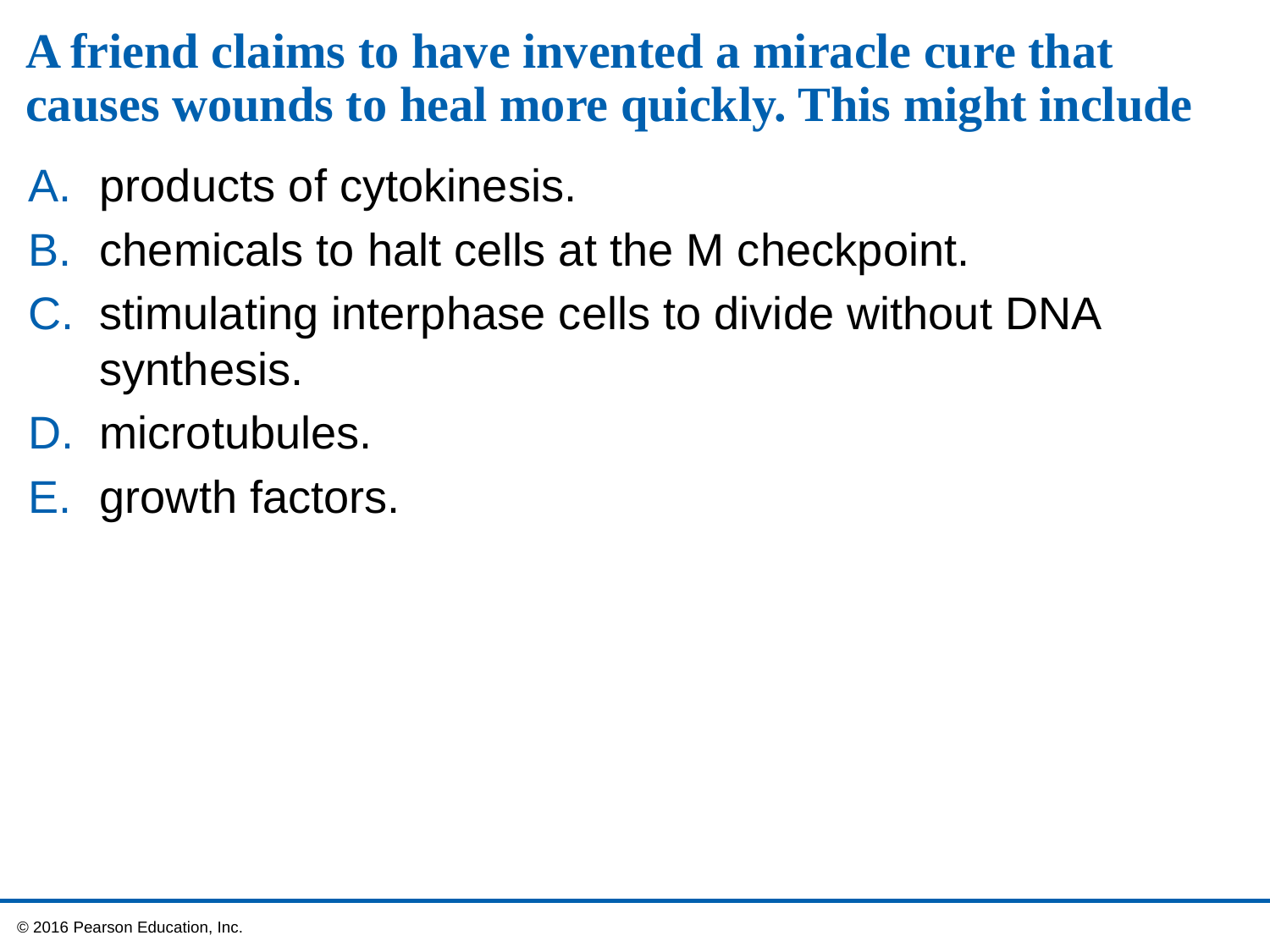

# A friend claims to have invented a miracle cure that causes wounds to heal more quickly. This might include
products of cytokinesis.
chemicals to halt cells at the M checkpoint.
stimulating interphase cells to divide without DNA synthesis.
microtubules.
growth factors.
 © 2016 Pearson Education, Inc.